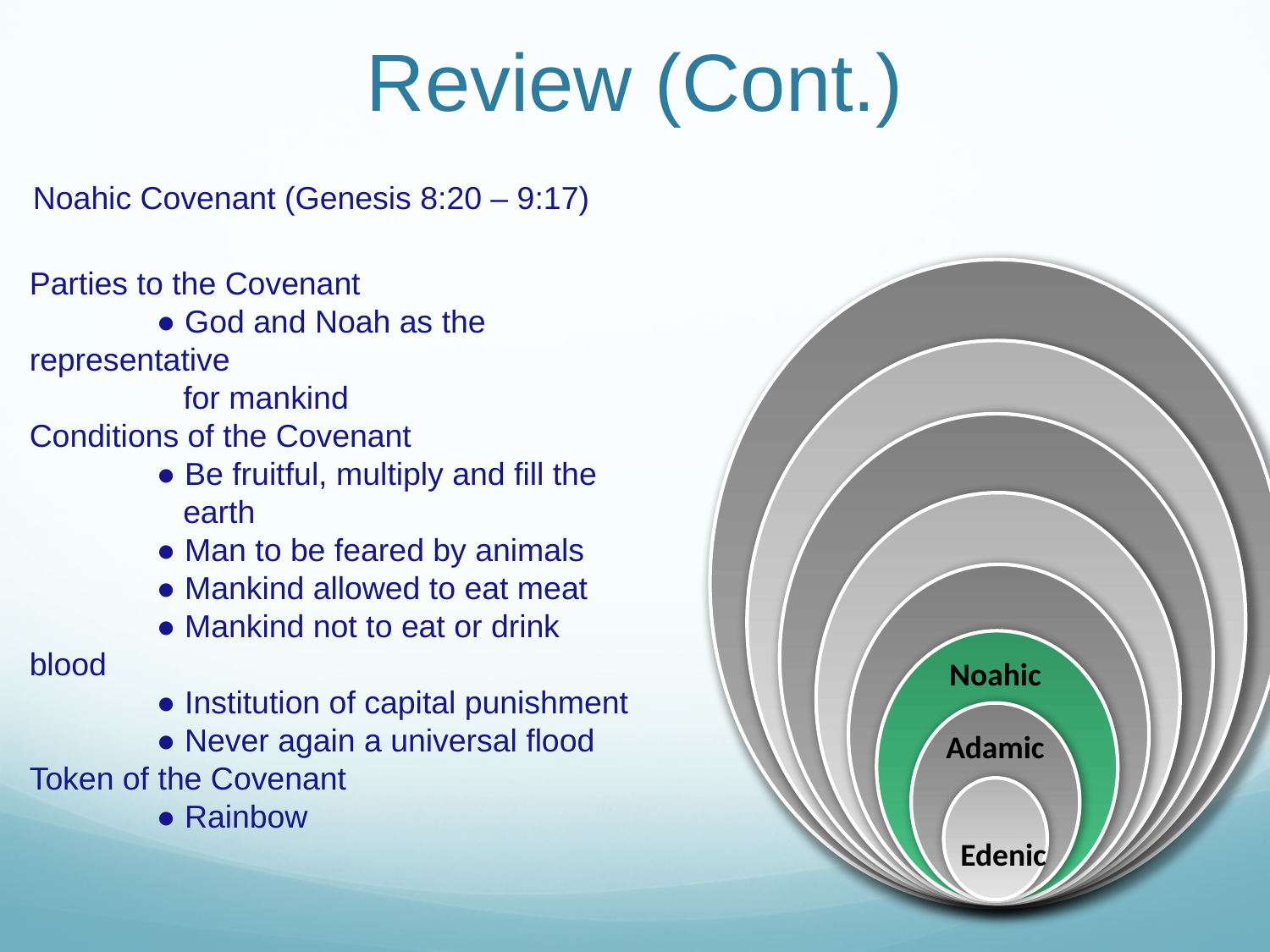

# Review (Cont.)

Noahic Covenant (Genesis 8:20 – 9:17)
Parties to the Covenant
	● God and Noah as the representative
	   for mankind
Conditions of the Covenant
	● Be fruitful, multiply and fill the
	   earth
	● Man to be feared by animals
	● Mankind allowed to eat meat
	● Mankind not to eat or drink blood
	● Institution of capital punishment
	● Never again a universal flood
Token of the Covenant
	● Rainbow

Noahic
Adamic
Edenic